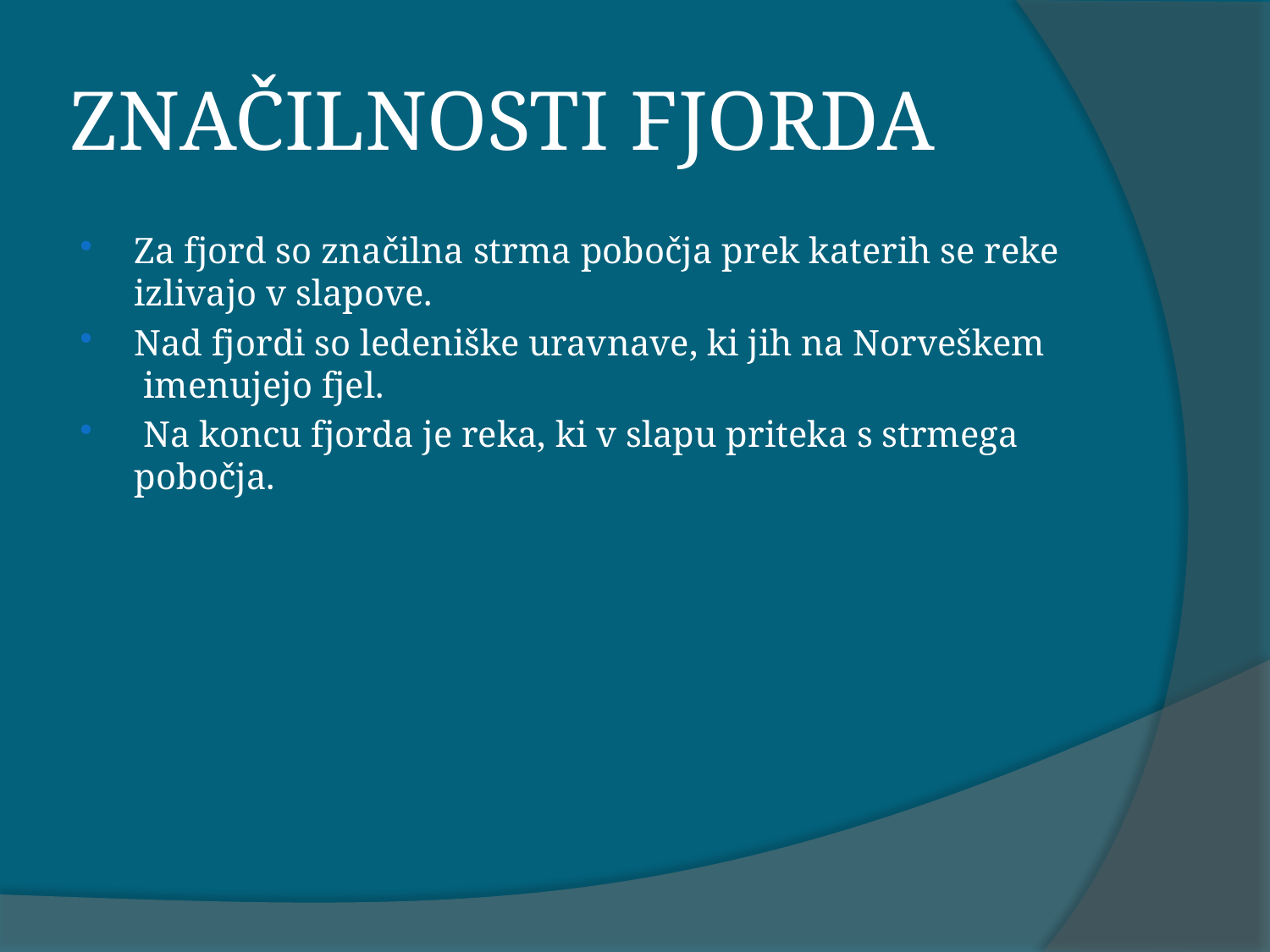

# ZNAČILNOSTI FJORDA
Za fjord so značilna strma pobočja prek katerih se reke izlivajo v slapove.
Nad fjordi so ledeniške uravnave, ki jih na Norveškem  imenujejo fjel.
 Na koncu fjorda je reka, ki v slapu priteka s strmega pobočja.